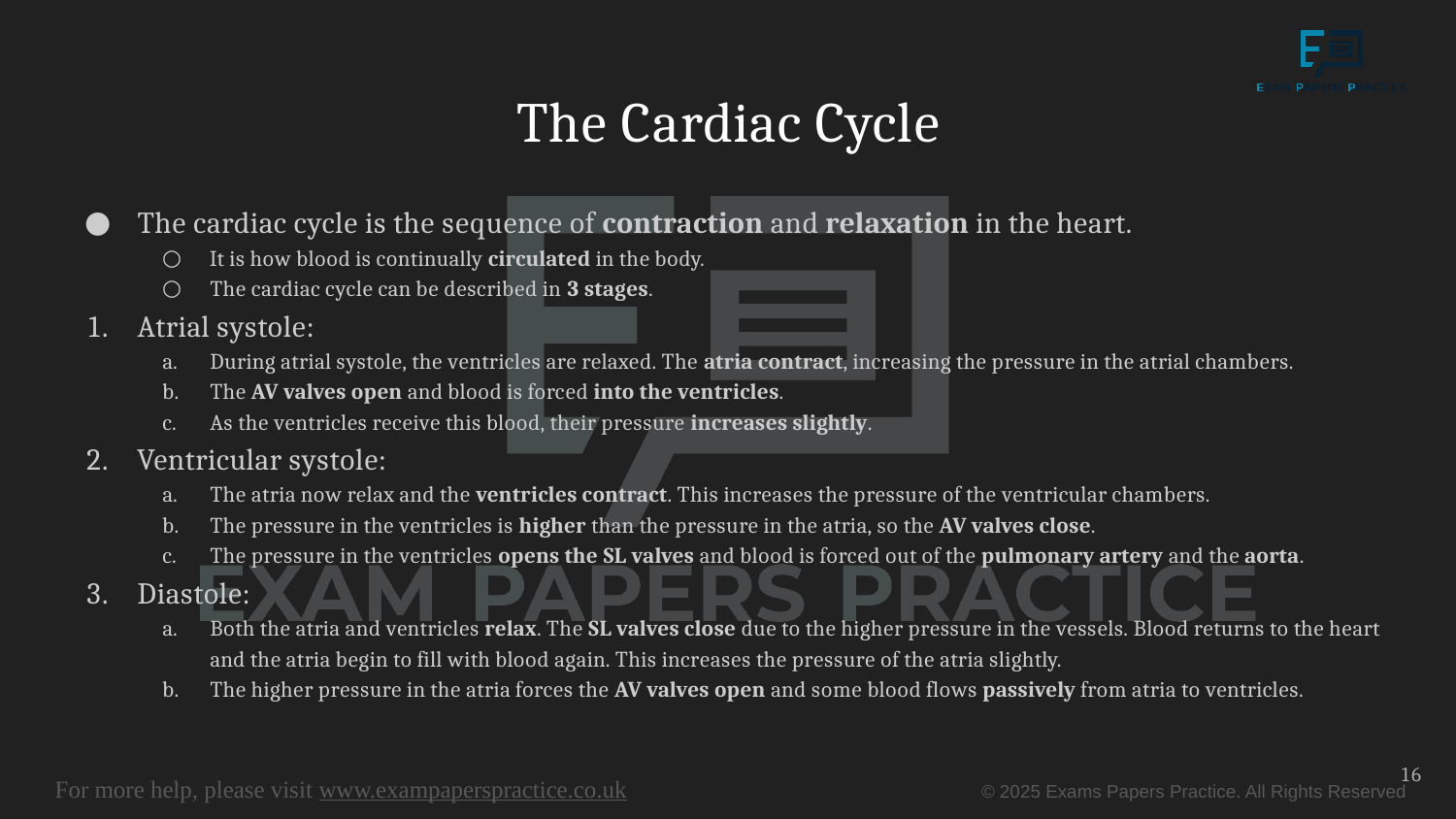

# The Cardiac Cycle

The cardiac cycle is the sequence of contraction and relaxation in the heart.
It is how blood is continually circulated in the body.
The cardiac cycle can be described in 3 stages.
Atrial systole:
During atrial systole, the ventricles are relaxed. The atria contract, increasing the pressure in the atrial chambers.
The AV valves open and blood is forced into the ventricles.
As the ventricles receive this blood, their pressure increases slightly.
Ventricular systole:
The atria now relax and the ventricles contract. This increases the pressure of the ventricular chambers.
The pressure in the ventricles is higher than the pressure in the atria, so the AV valves close.
The pressure in the ventricles opens the SL valves and blood is forced out of the pulmonary artery and the aorta.
Diastole:
Both the atria and ventricles relax. The SL valves close due to the higher pressure in the vessels. Blood returns to the heart and the atria begin to fill with blood again. This increases the pressure of the atria slightly.
The higher pressure in the atria forces the AV valves open and some blood flows passively from atria to ventricles.

16